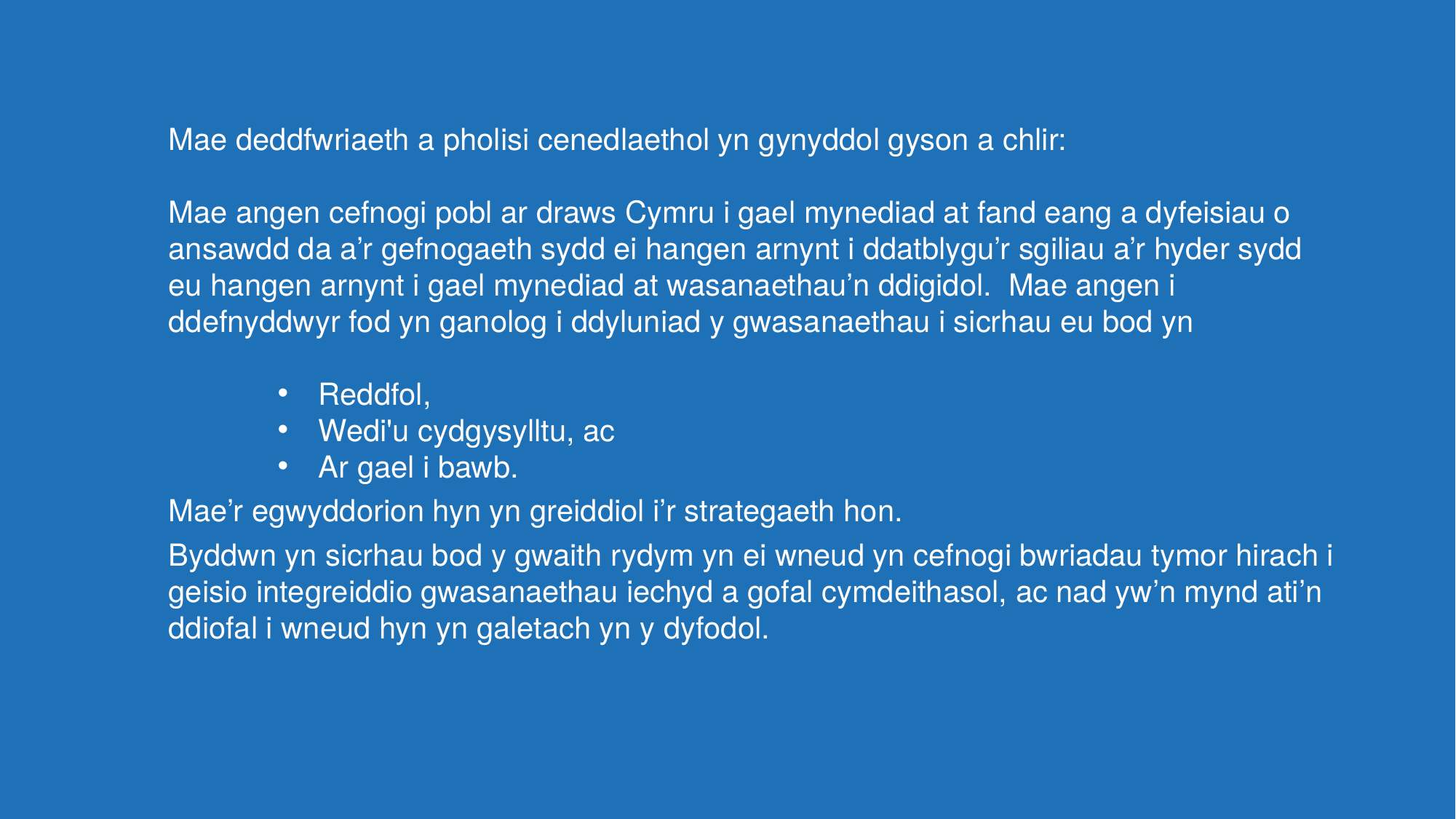

Mae deddfwriaeth a pholisi cenedlaethol yn gynyddol gyson a chlir:

Mae angen cefnogi pobl ar draws Cymru i gael mynediad at fand eang a dyfeisiau o ansawdd da a’r gefnogaeth sydd ei hangen arnynt i ddatblygu’r sgiliau a’r hyder sydd eu hangen arnynt i gael mynediad at wasanaethau’n ddigidol.  Mae angen i ddefnyddwyr fod yn ganolog i ddyluniad y gwasanaethau i sicrhau eu bod yn

Reddfol,
Wedi'u cydgysylltu, ac
Ar gael i bawb.
Mae’r egwyddorion hyn yn greiddiol i’r strategaeth hon.
Byddwn yn sicrhau bod y gwaith rydym yn ei wneud yn cefnogi bwriadau tymor hirach i geisio integreiddio gwasanaethau iechyd a gofal cymdeithasol, ac nad yw’n mynd ati’n ddiofal i wneud hyn yn galetach yn y dyfodol.